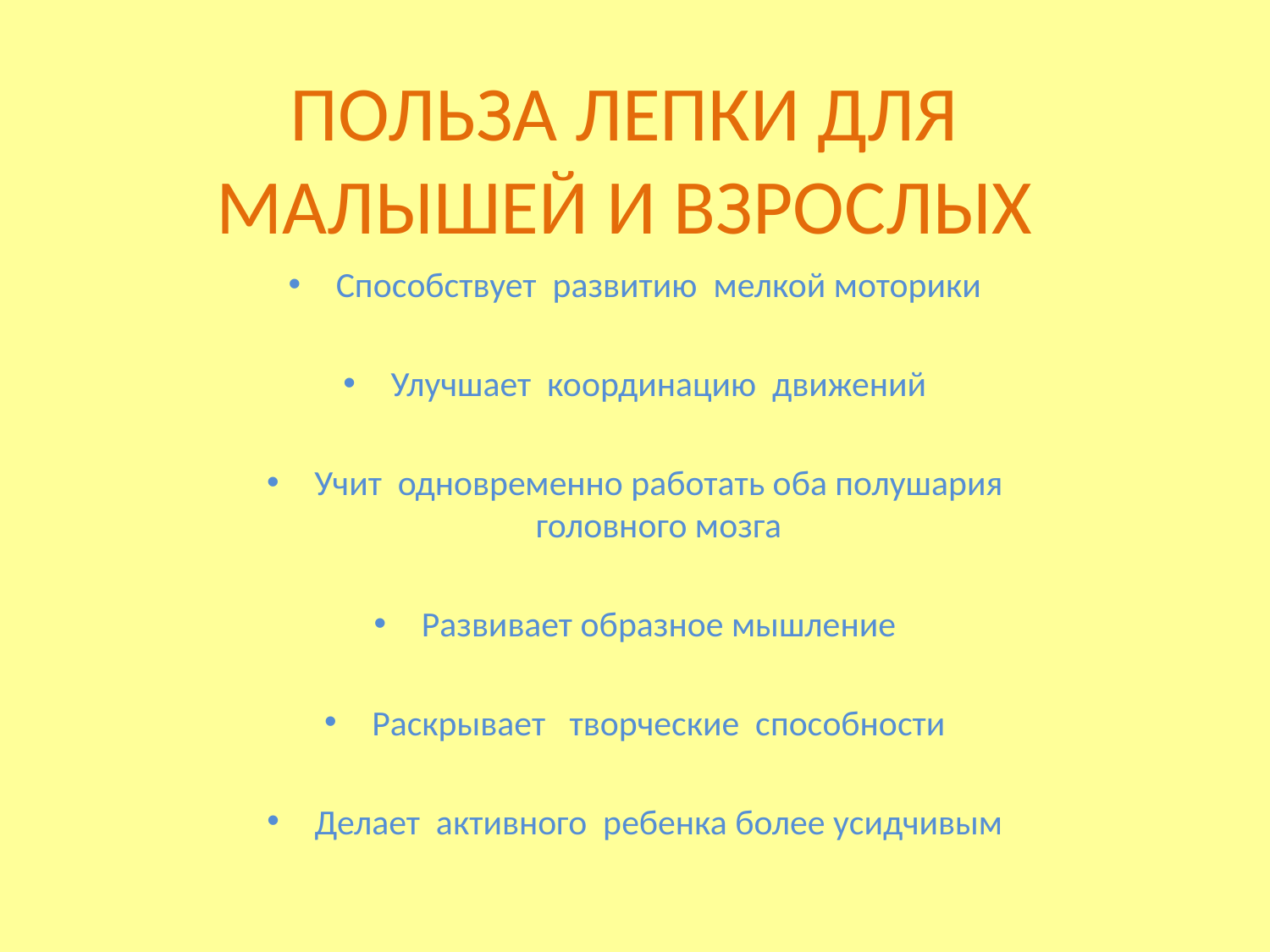

# ПОЛЬЗА ЛЕПКИ ДЛЯ МАЛЫШЕЙ И ВЗРОСЛЫХ
Способствует  развитию  мелкой моторики

Улучшает  координацию  движений

Учит  одновременно работать оба полушария головного мозга

Развивает образное мышление

Раскрывает   творческие  способности

Делает  активного  ребенка более усидчивым